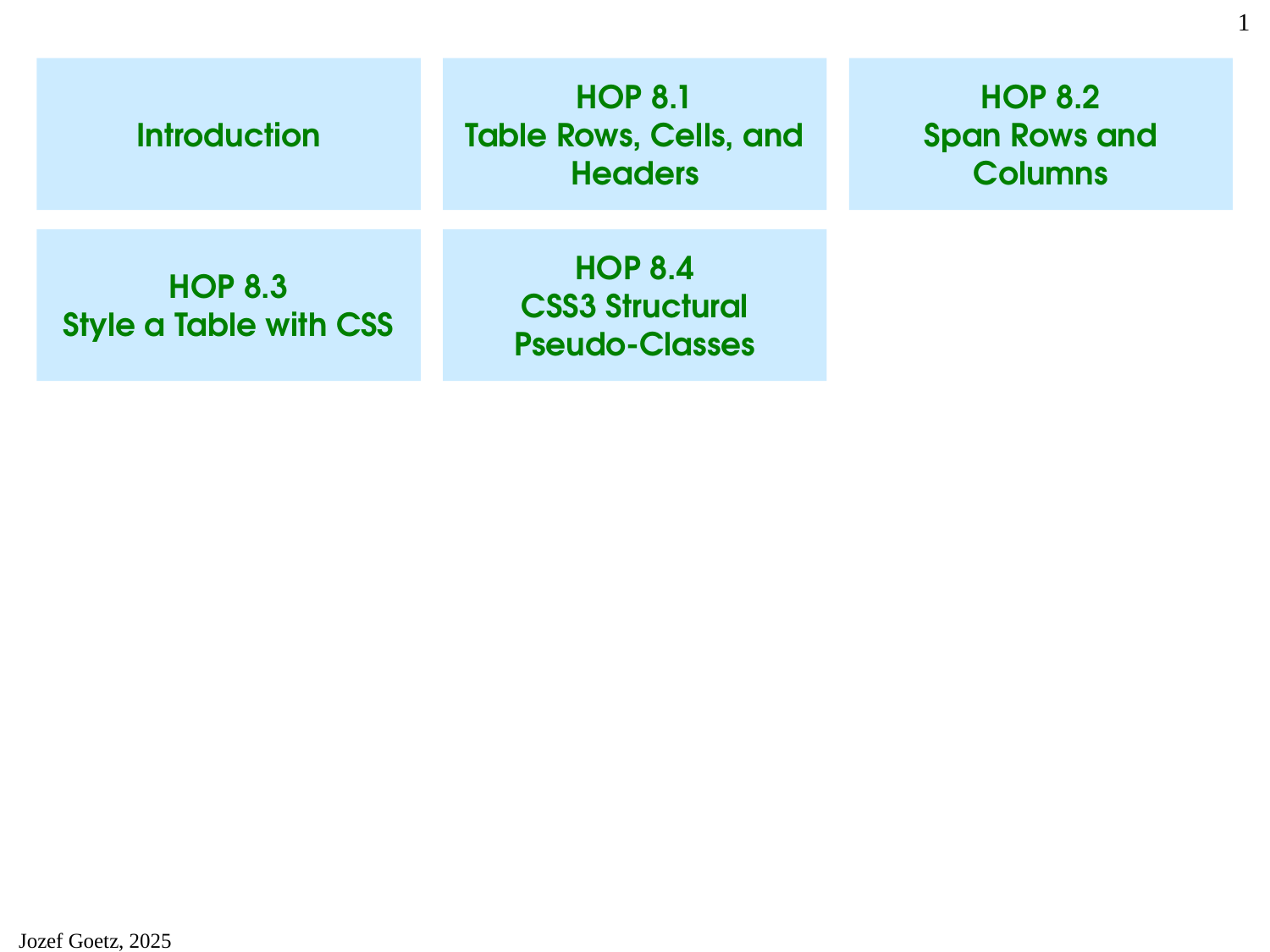

1
Introduction
HOP 8.1
Table Rows, Cells, and Headers
HOP 8.2
Span Rows and Columns
HOP 8.3
Style a Table with CSS
HOP 8.4
CSS3 Structural Pseudo-Classes